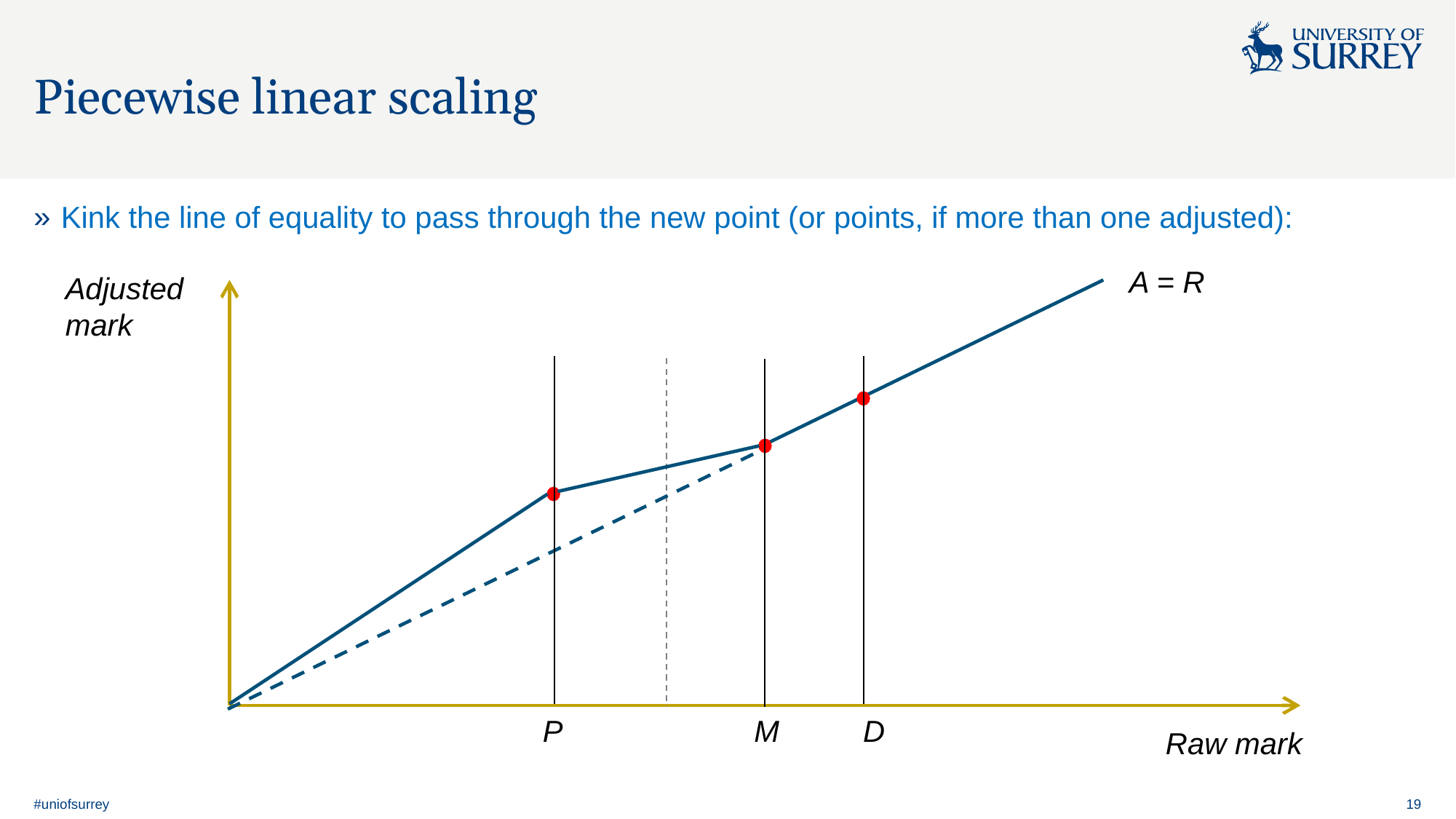

# Piecewise linear scaling
Kink the line of equality to pass through the new point (or points, if more than one adjusted):

A = R
Adjusted
mark

P                       M          D
Raw mark
#uniofsurrey
19